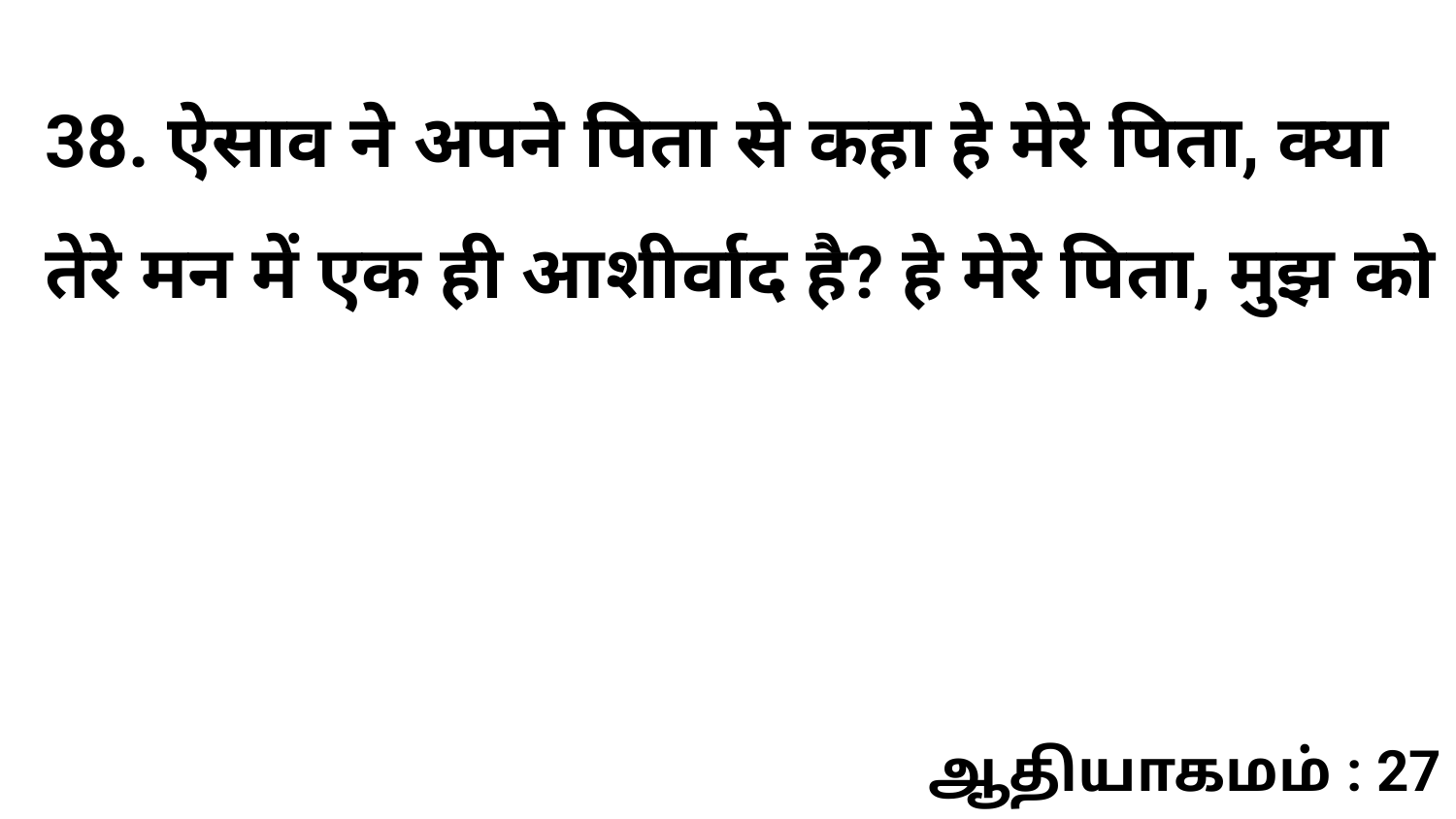

38. ऐसाव ने अपने पिता से कहा हे मेरे पिता, क्या तेरे मन में एक ही आशीर्वाद है? हे मेरे पिता, मुझ को
ஆதியாகமம் : 27